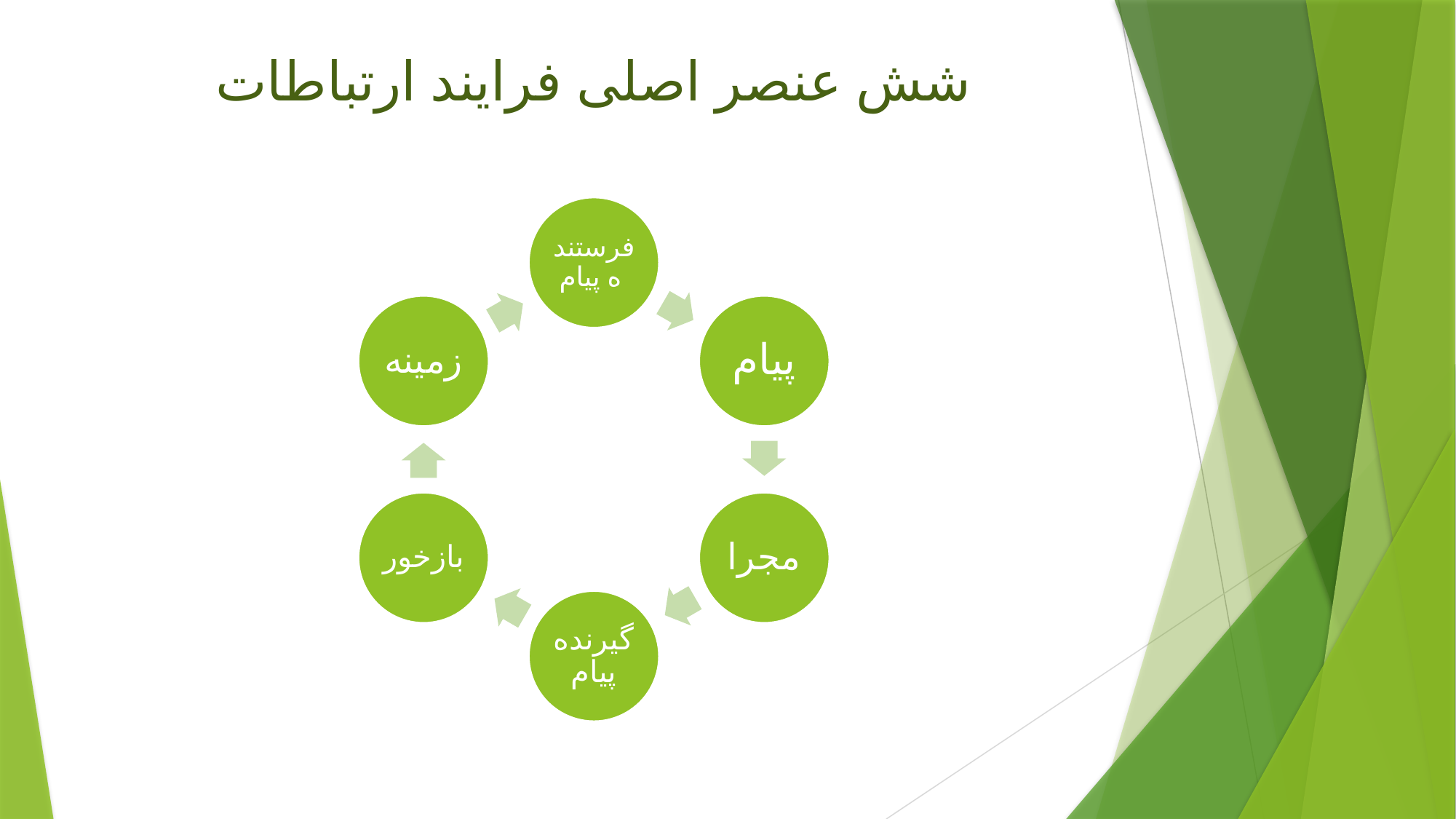

# شش عنصر اصلی فرایند ارتباطات
فرستنده پیام

پیام

مجرا

گیرنده پیام

بازخور

زمینه